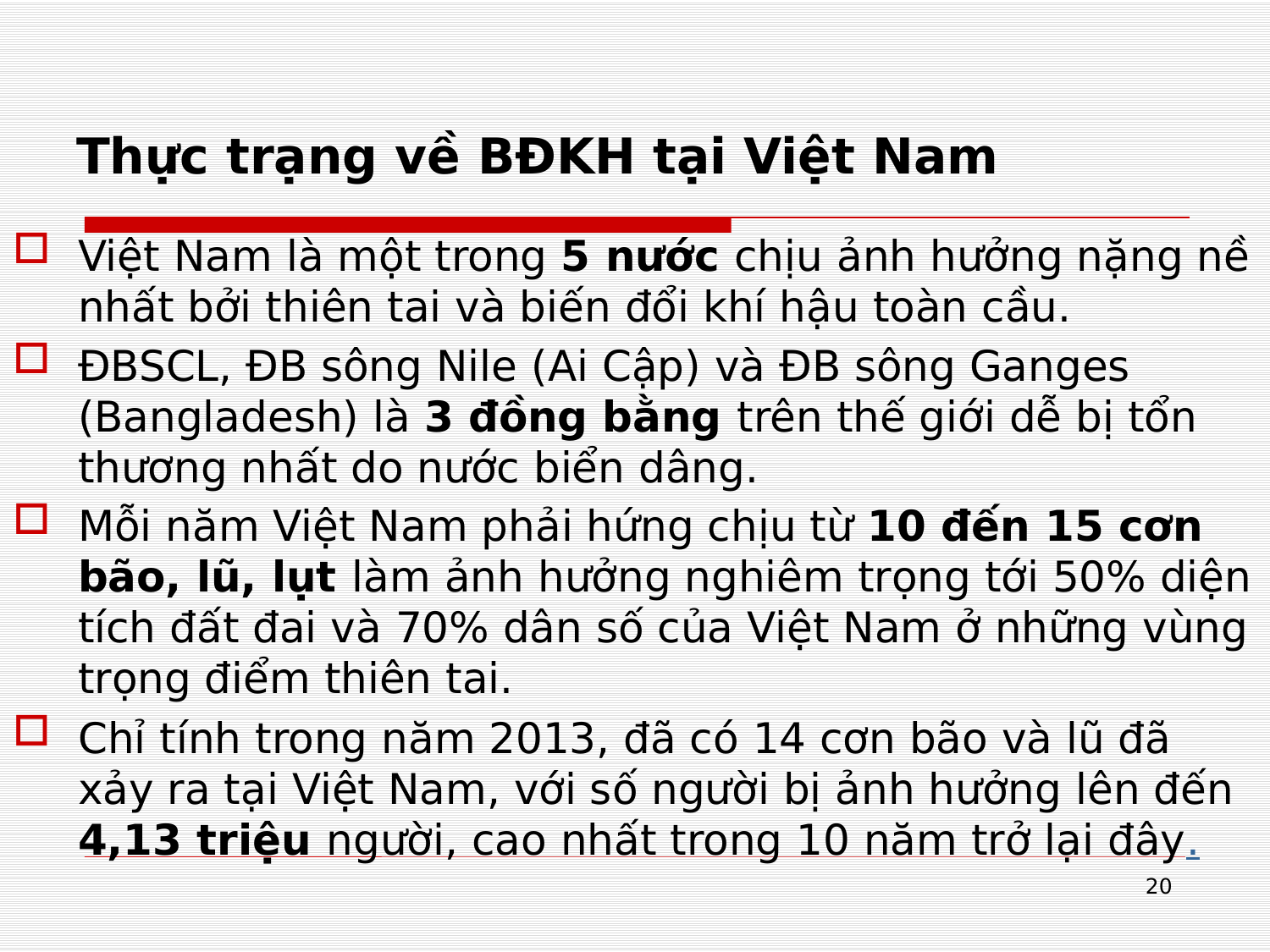

# Thực trạng về BĐKH tại Việt Nam
Việt Nam là một trong 5 nước chịu ảnh hưởng nặng nề nhất bởi thiên tai và biến đổi khí hậu toàn cầu.
ĐBSCL, ĐB sông Nile (Ai Cập) và ĐB sông Ganges (Bangladesh) là 3 đồng bằng trên thế giới dễ bị tổn thương nhất do nước biển dâng.
Mỗi năm Việt Nam phải hứng chịu từ 10 đến 15 cơn bão, lũ, lụt làm ảnh hưởng nghiêm trọng tới 50% diện tích đất đai và 70% dân số của Việt Nam ở những vùng trọng điểm thiên tai.
Chỉ tính trong năm 2013, đã có 14 cơn bão và lũ đã xảy ra tại Việt Nam, với số người bị ảnh hưởng lên đến 4,13 triệu người, cao nhất trong 10 năm trở lại đây.

20